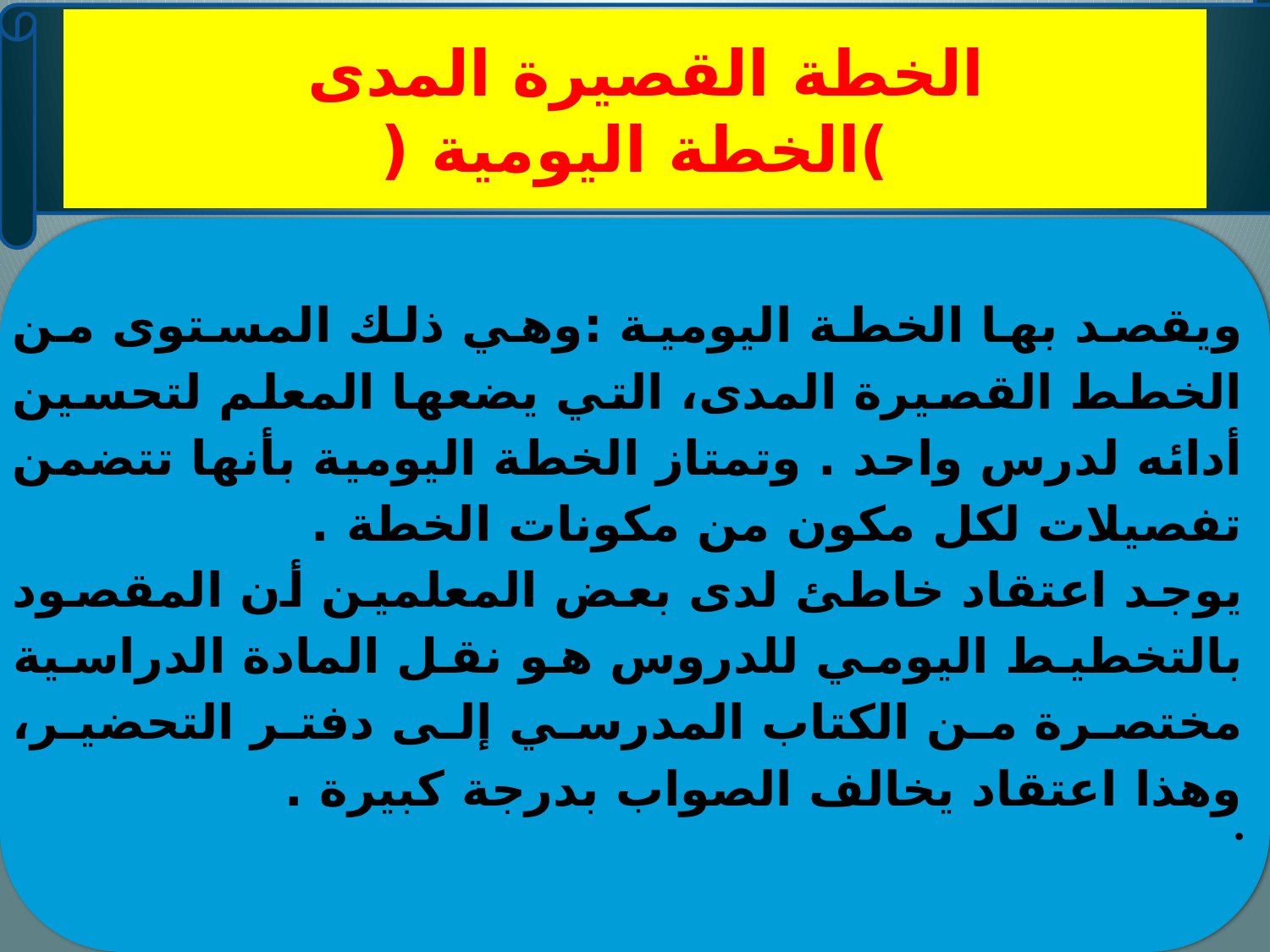

# الخطة القصيرة المدى )الخطة اليومية (‏

ويقصد بها الخطة اليومية :وهي ذلك المستوى من الخطط القصيرة المدى، التي يضعها المعلم لتحسين أدائه لدرس واحد . وتمتاز الخطة اليومية بأنها تتضمن تفصيلات لكل مكون من مكونات الخطة .
يوجد اعتقاد خاطئ لدى بعض المعلمين أن المقصود بالتخطيط اليومي للدروس هو نقل المادة الدراسية مختصرة من الكتاب المدرسي إلى دفتر التحضير، وهذا اعتقاد يخالف الصواب بدرجة كبيرة .